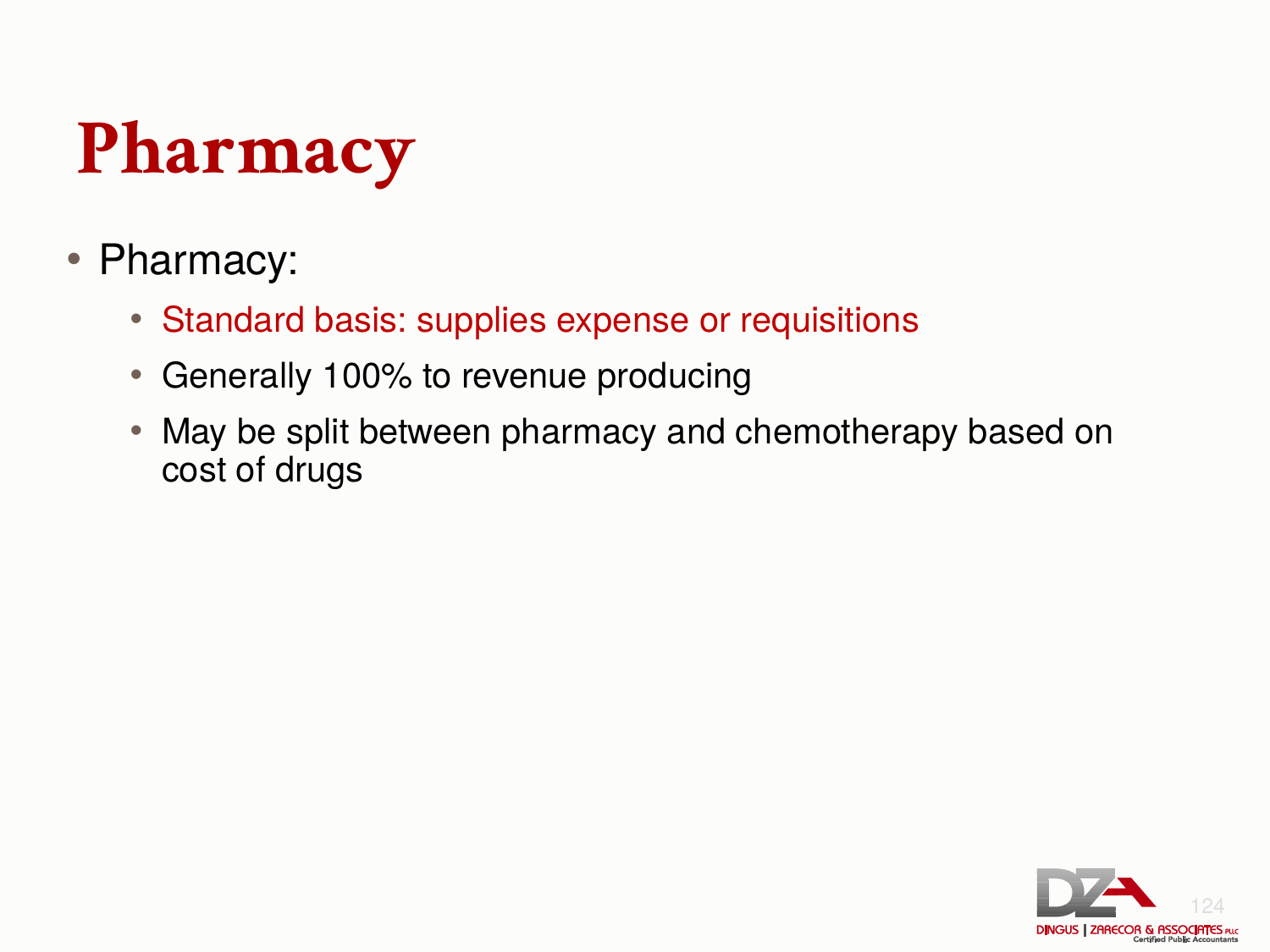

# Pharmacy
Pharmacy:
Standard basis: supplies expense or requisitions
Generally 100% to revenue producing
May be split between pharmacy and chemotherapy based on cost of drugs

124